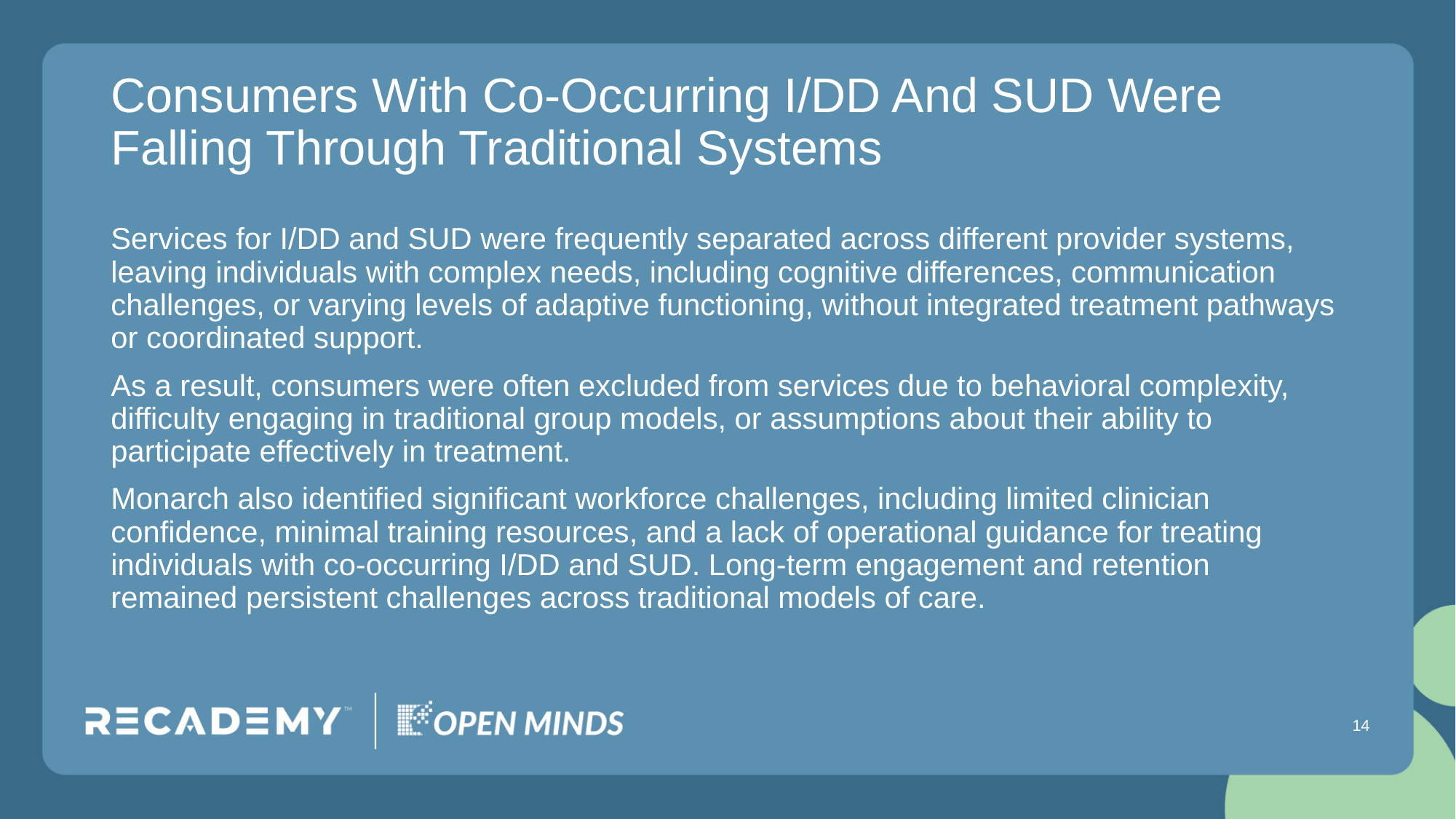

# Consumers With Co-Occurring I/DD And SUD Were Falling Through Traditional Systems
Services for I/DD and SUD were frequently separated across different provider systems, leaving individuals with complex needs, including cognitive differences, communication challenges, or varying levels of adaptive functioning, without integrated treatment pathways or coordinated support.
As a result, consumers were often excluded from services due to behavioral complexity, difficulty engaging in traditional group models, or assumptions about their ability to participate effectively in treatment.
Monarch also identified significant workforce challenges, including limited clinician confidence, minimal training resources, and a lack of operational guidance for treating individuals with co-occurring I/DD and SUD. Long-term engagement and retention remained persistent challenges across traditional models of care.
14